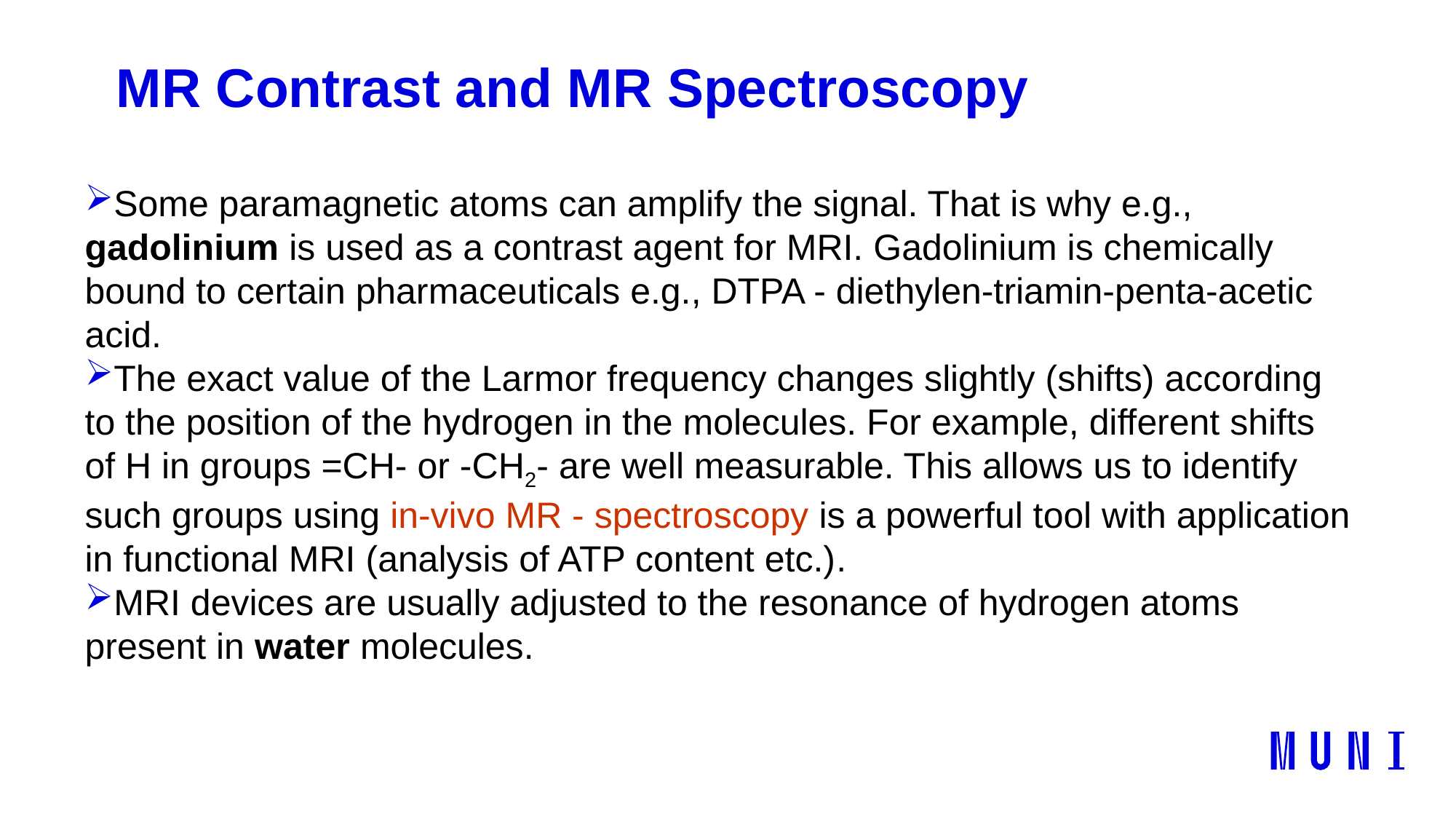

# MR Contrast and MR Spectroscopy
Some paramagnetic atoms can amplify the signal. That is why e.g., gadolinium is used as a contrast agent for MRI. Gadolinium is chemically bound to certain pharmaceuticals e.g., DTPA - diethylen-triamin-penta-acetic acid.
The exact value of the Larmor frequency changes slightly (shifts) according to the position of the hydrogen in the molecules. For example, different shifts of H in groups =CH- or -CH2- are well measurable. This allows us to identify such groups using in-vivo MR - spectroscopy is a powerful tool with application in functional MRI (analysis of ATP content etc.).
MRI devices are usually adjusted to the resonance of hydrogen atoms present in water molecules.